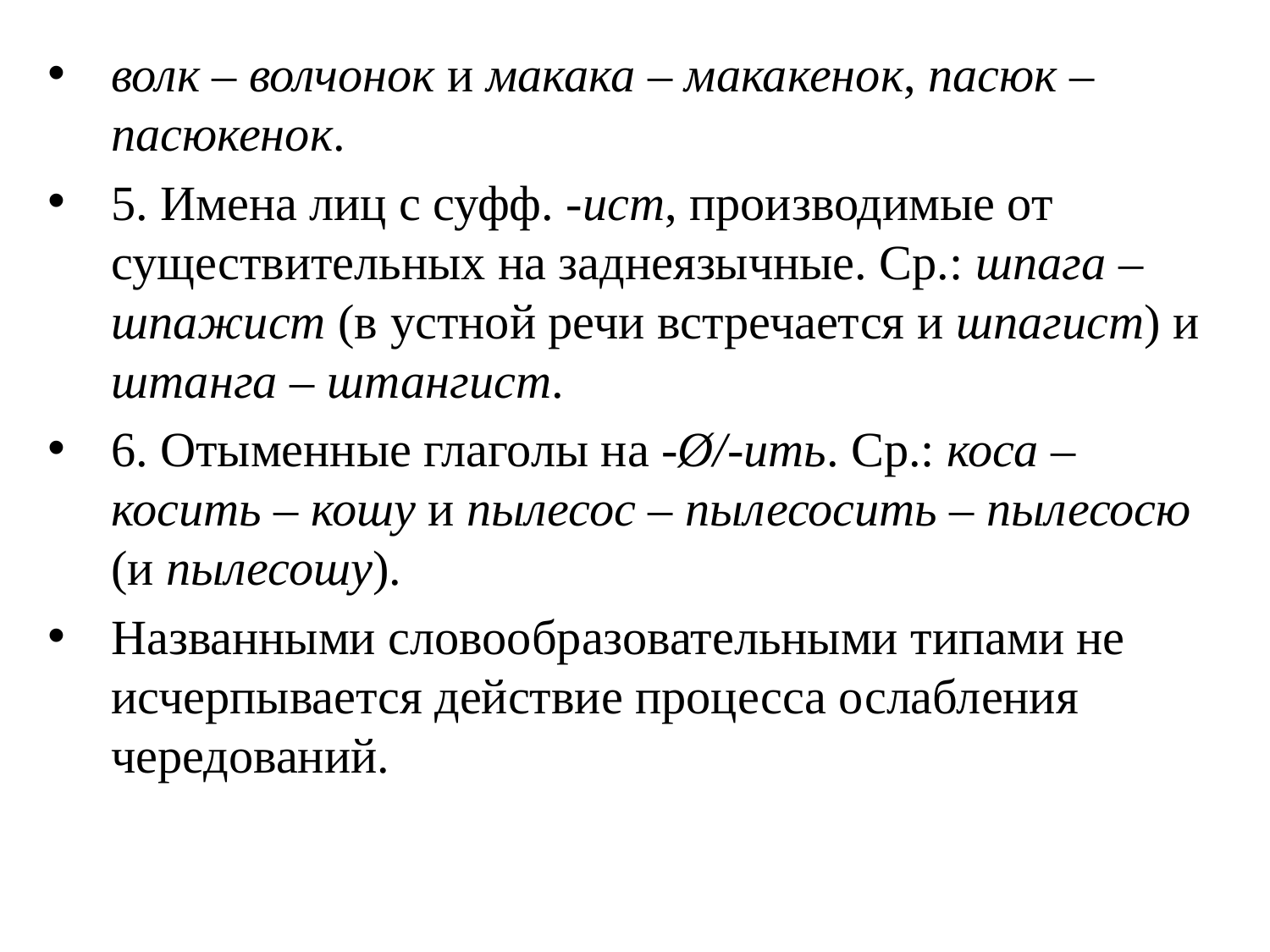

волк – волчонок и макака – макакенок, пасюк – пасюкенок.
5. Имена лиц с суфф. -ист, производимые от существительных на заднеязычные. Ср.: шпага – шпажист (в устной речи встречается и шпагист) и штанга – штангист.
6. Отыменные глаголы на -Ø/-ить. Ср.: коса – косить – кошу и пылесос – пылесосить – пылесосю (и пылесошу).
Названными словообразовательными типами не исчерпывается действие процесса ослабления чередований.